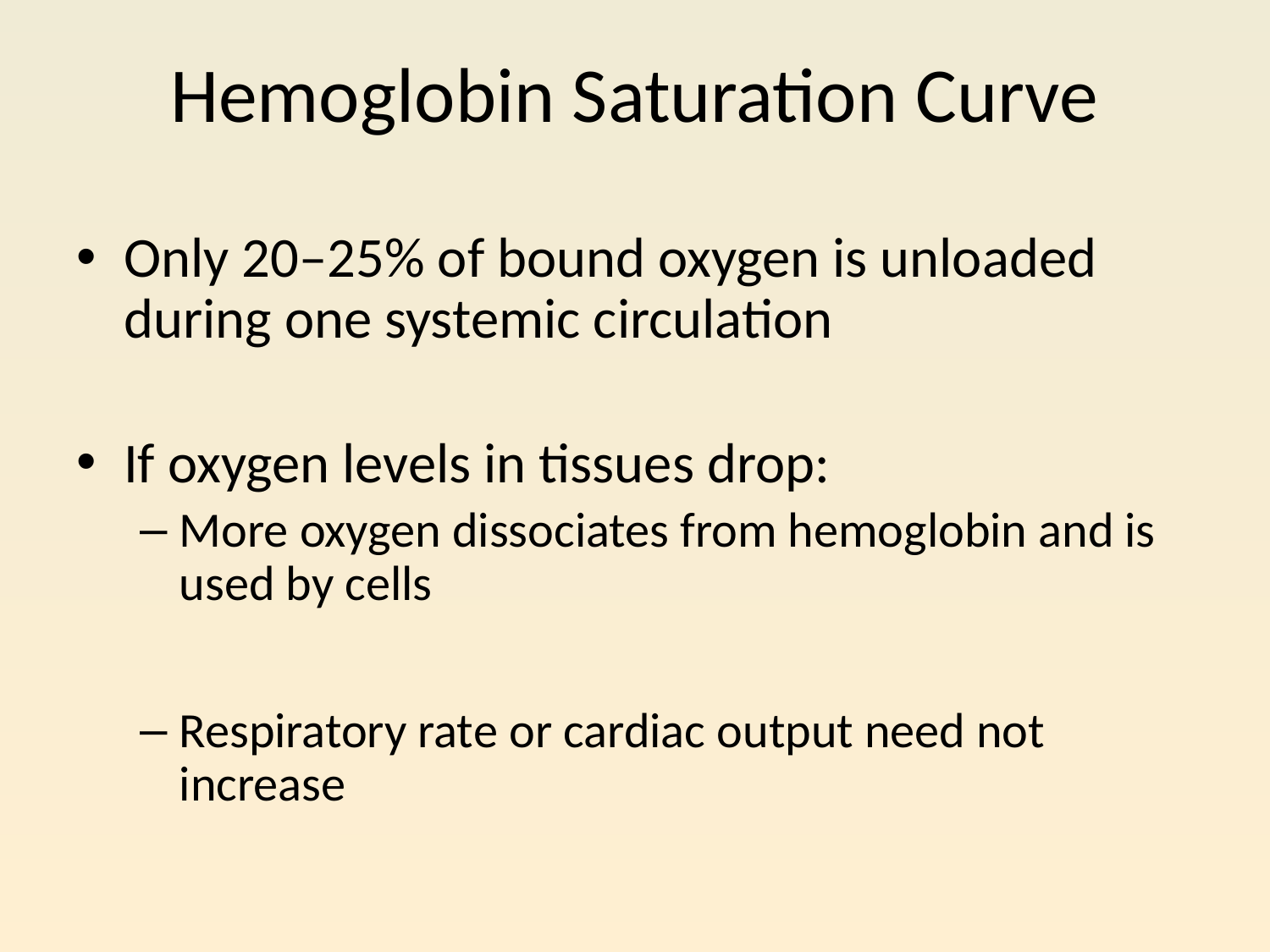

# Hemoglobin Saturation Curve
Only 20–25% of bound oxygen is unloaded during one systemic circulation

If oxygen levels in tissues drop:
More oxygen dissociates from hemoglobin and is used by cells

Respiratory rate or cardiac output need not increase